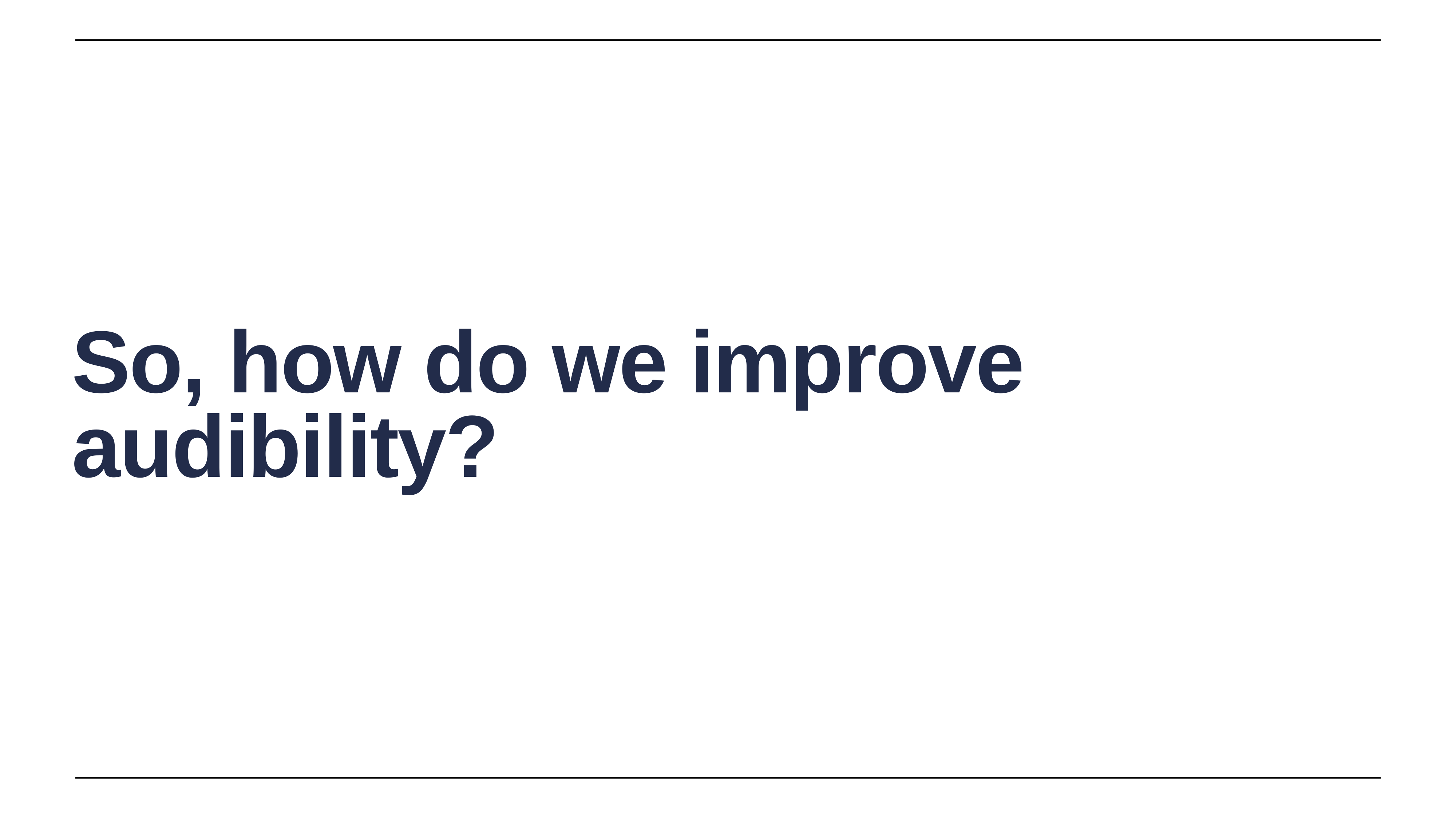

# So, how do we improve audibility?